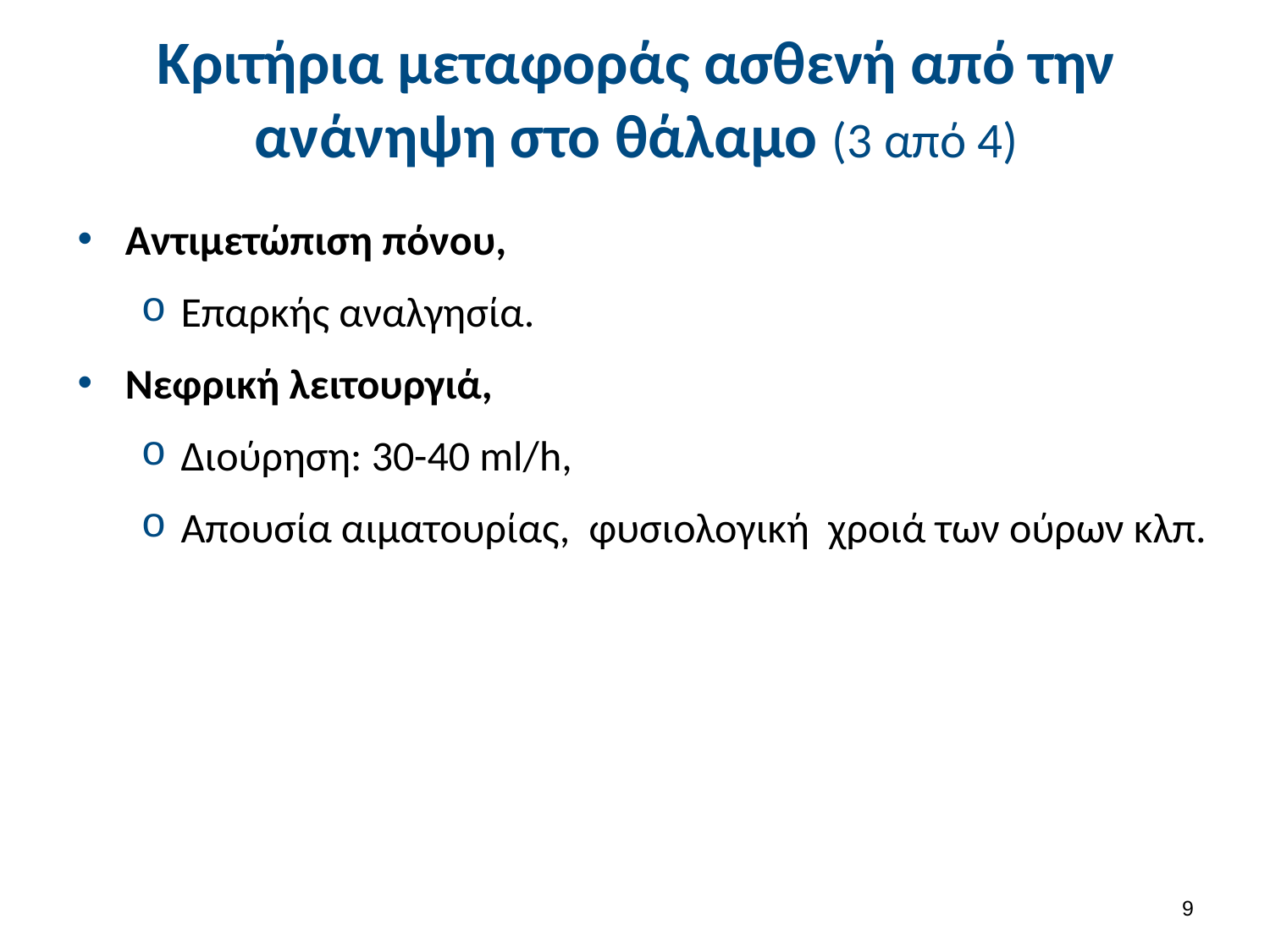

# Κριτήρια μεταφοράς ασθενή από την ανάνηψη στο θάλαμο (3 από 4)
Αντιμετώπιση πόνου,
Επαρκής αναλγησία.
Νεφρική λειτουργιά,
Διούρηση: 30-40 ml/h,
Απουσία αιματουρίας,  φυσιολογική  χροιά των ούρων κλπ.
9